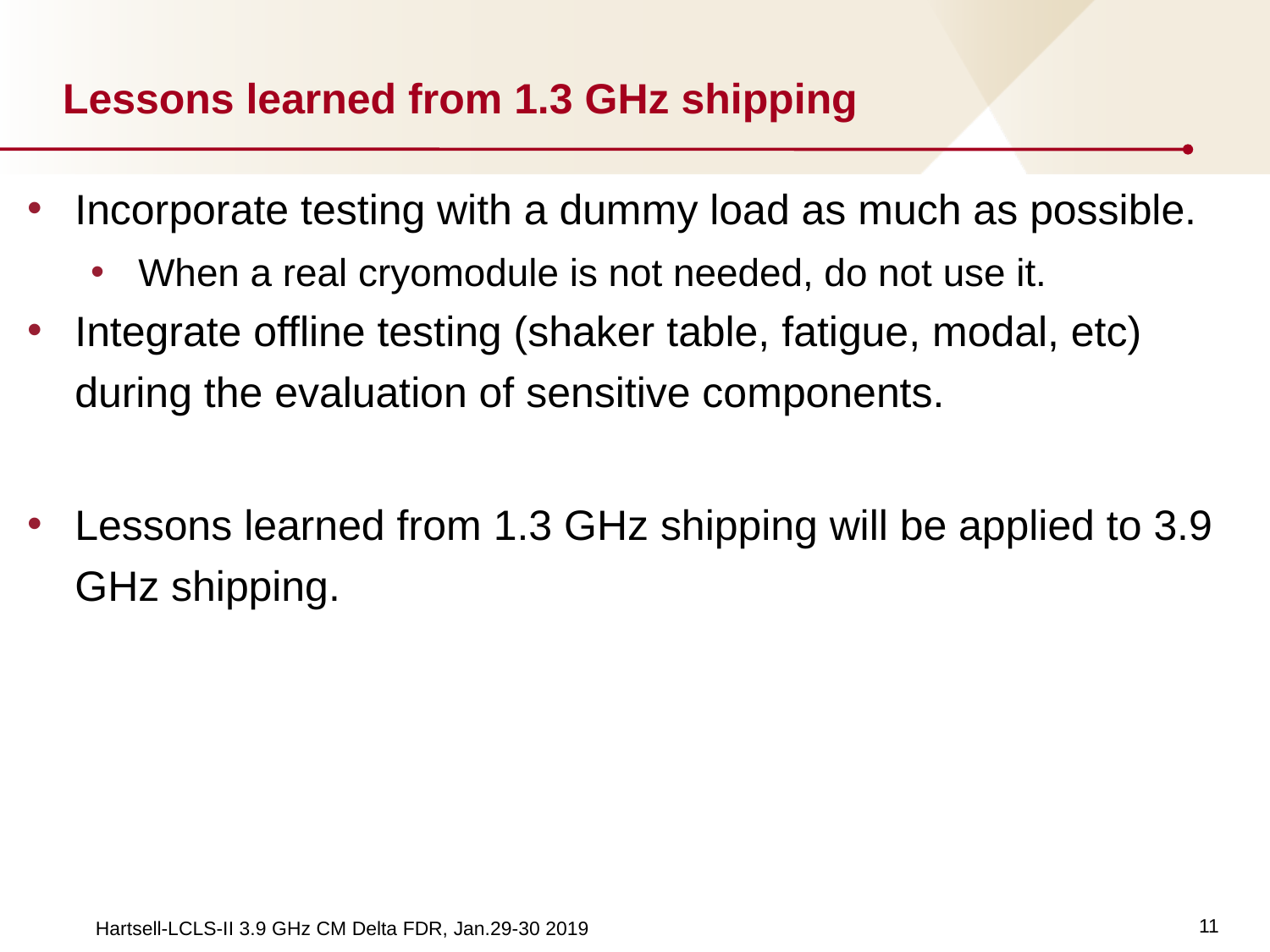

# Lessons learned from 1.3 GHz shipping
Incorporate testing with a dummy load as much as possible.
When a real cryomodule is not needed, do not use it.
Integrate offline testing (shaker table, fatigue, modal, etc) during the evaluation of sensitive components.

Lessons learned from 1.3 GHz shipping will be applied to 3.9 GHz shipping.
11
Hartsell-LCLS-II 3.9 GHz CM Delta FDR, Jan.29-30 2019